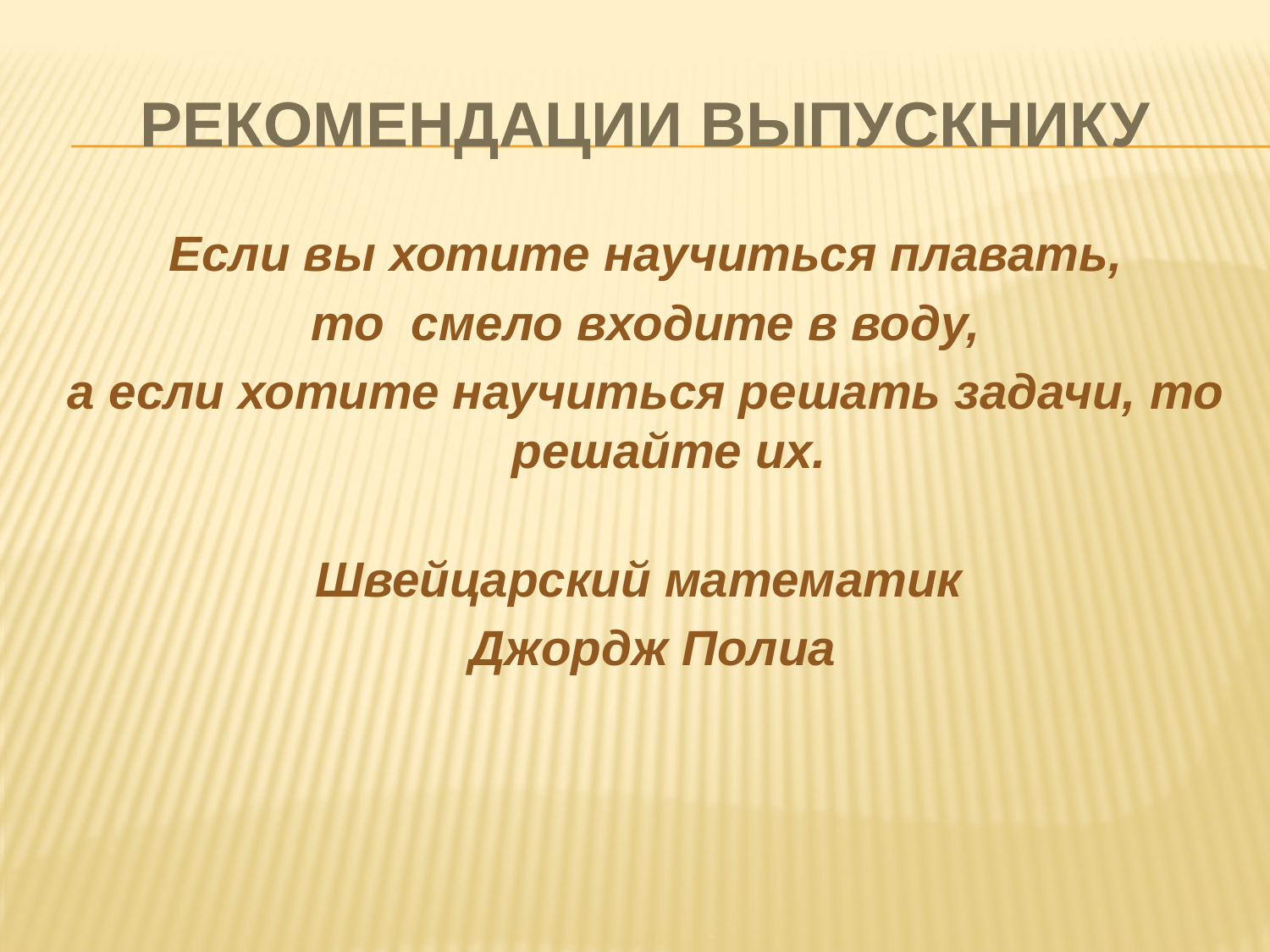

# Рекомендации выпускнику
Если вы хотите научиться плавать,
 то  смело входите в воду,
а если хотите научиться решать задачи, то решайте их.
Швейцарский математик
 Джордж Полиа